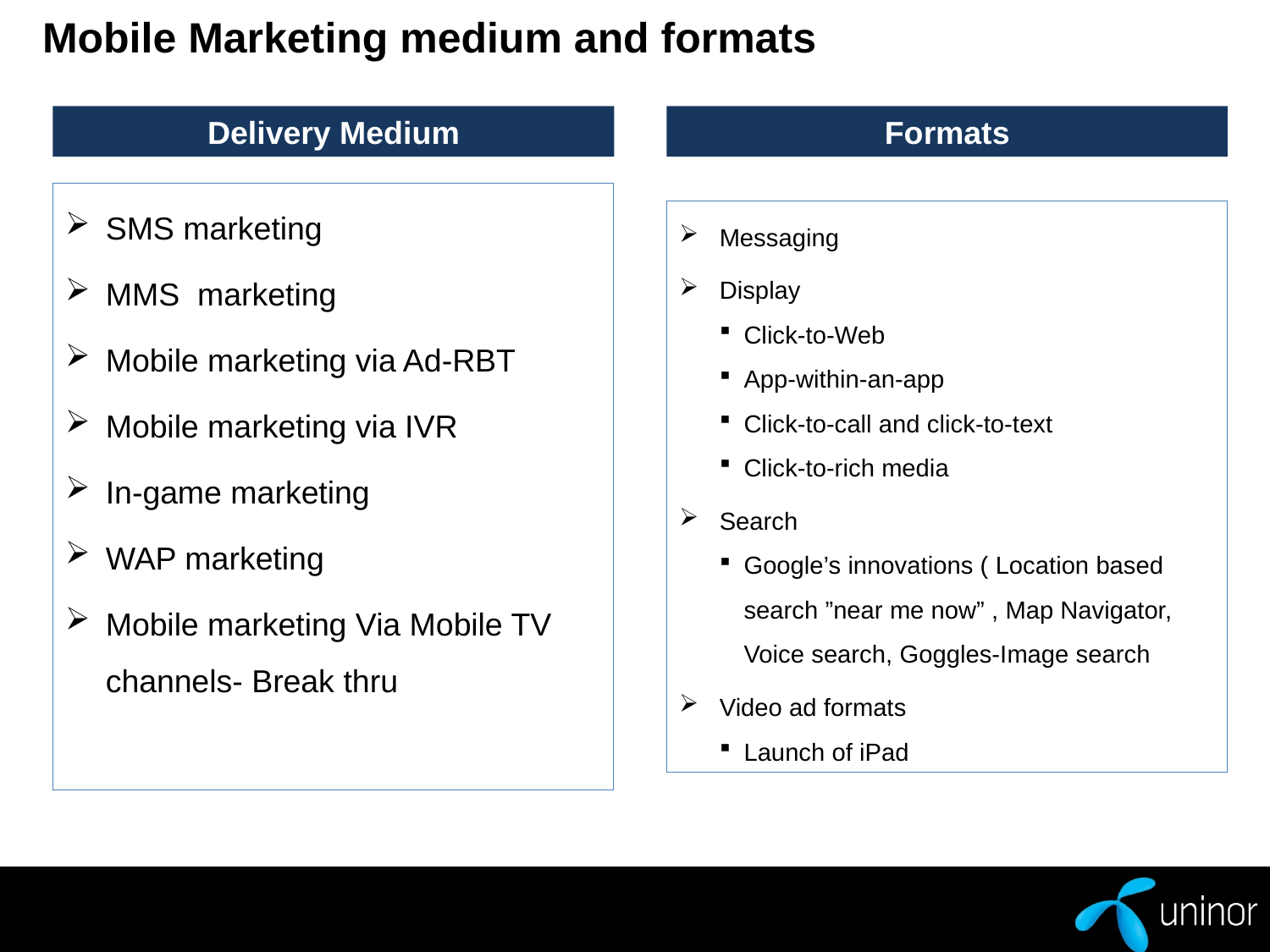

Mobile Marketing medium and formats
Delivery Medium
Formats
SMS marketing
MMS  marketing
Mobile marketing via Ad-RBT
Mobile marketing via IVR
In-game marketing
WAP marketing
Mobile marketing Via Mobile TV channels- Break thru

Messaging
Display
Click-to-Web
App-within-an-app
Click-to-call and click-to-text
Click-to-rich media
Search
Google’s innovations ( Location based search ”near me now” , Map Navigator, Voice search, Goggles-Image search
Video ad formats
Launch of iPad